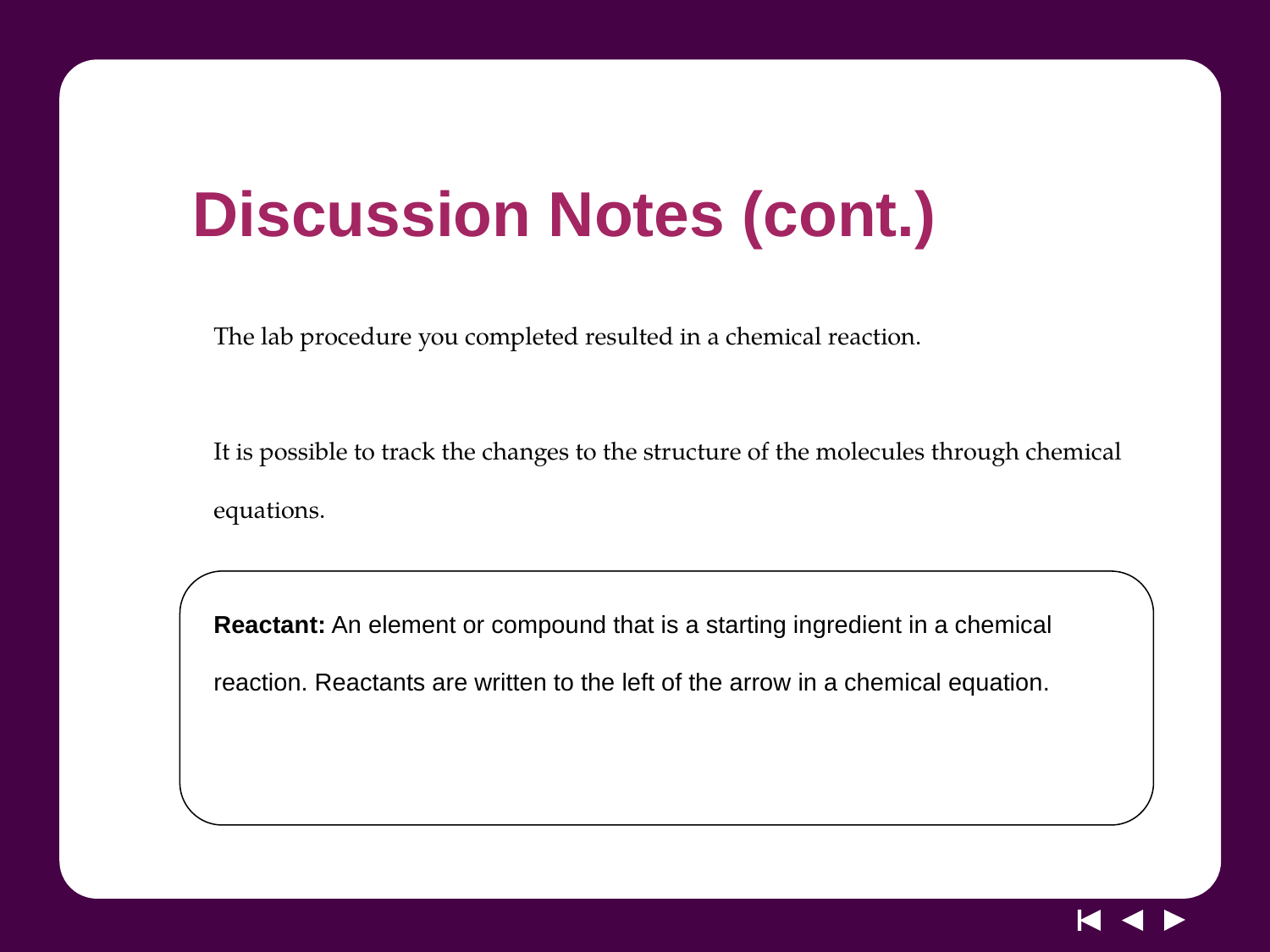

# Discussion Notes (cont.)
The lab procedure you completed resulted in a chemical reaction.

It is possible to track the changes to the structure of the molecules through chemical equations.

Reactant: An element or compound that is a starting ingredient in a chemical reaction. Reactants are written to the left of the arrow in a chemical equation.